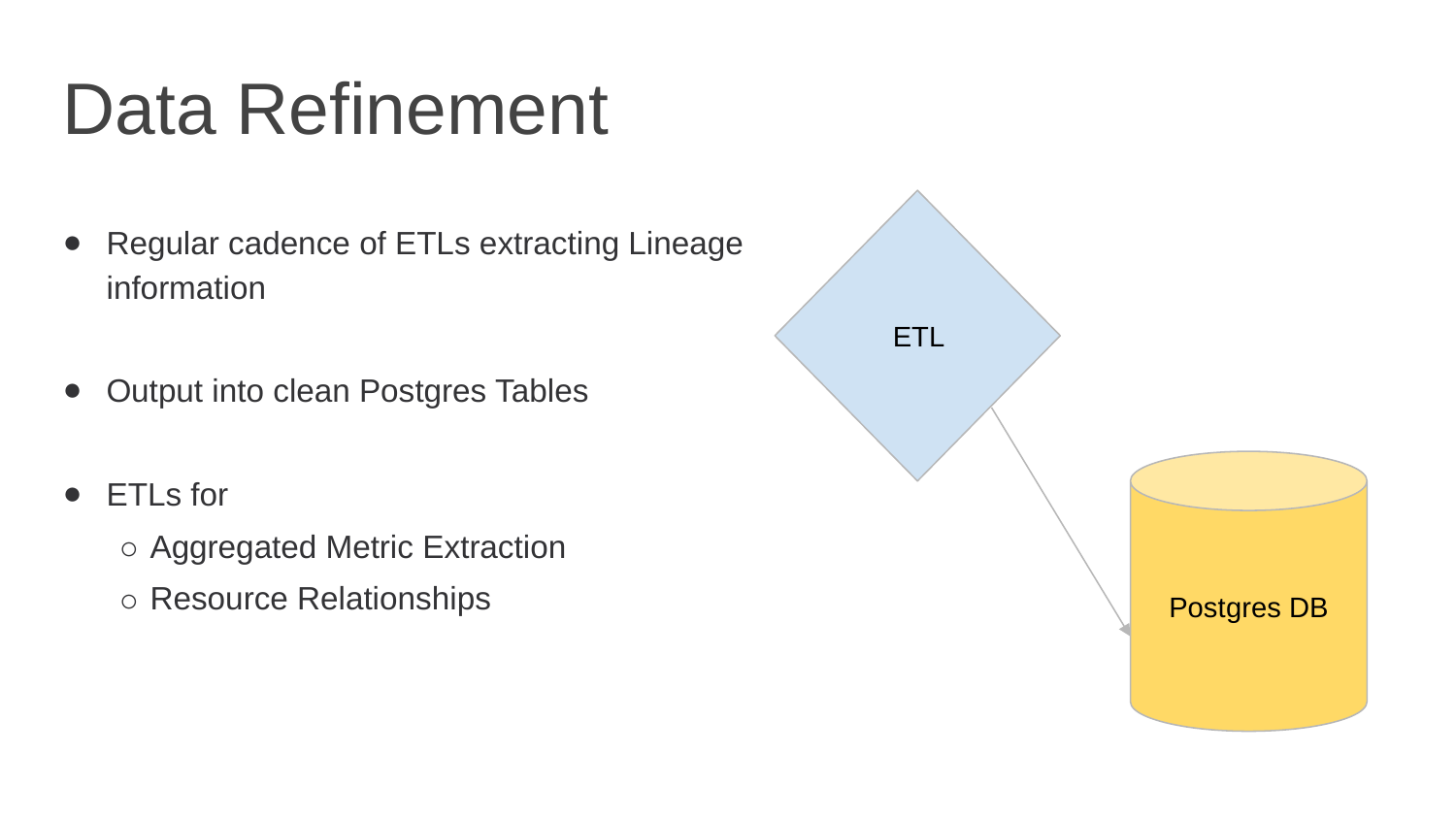

# Data Refinement

    ETL
Regular cadence of ETLs extracting Lineage information

Output into clean Postgres Tables

ETLs for
Aggregated Metric Extraction
Resource Relationships

   Postgres DB
28